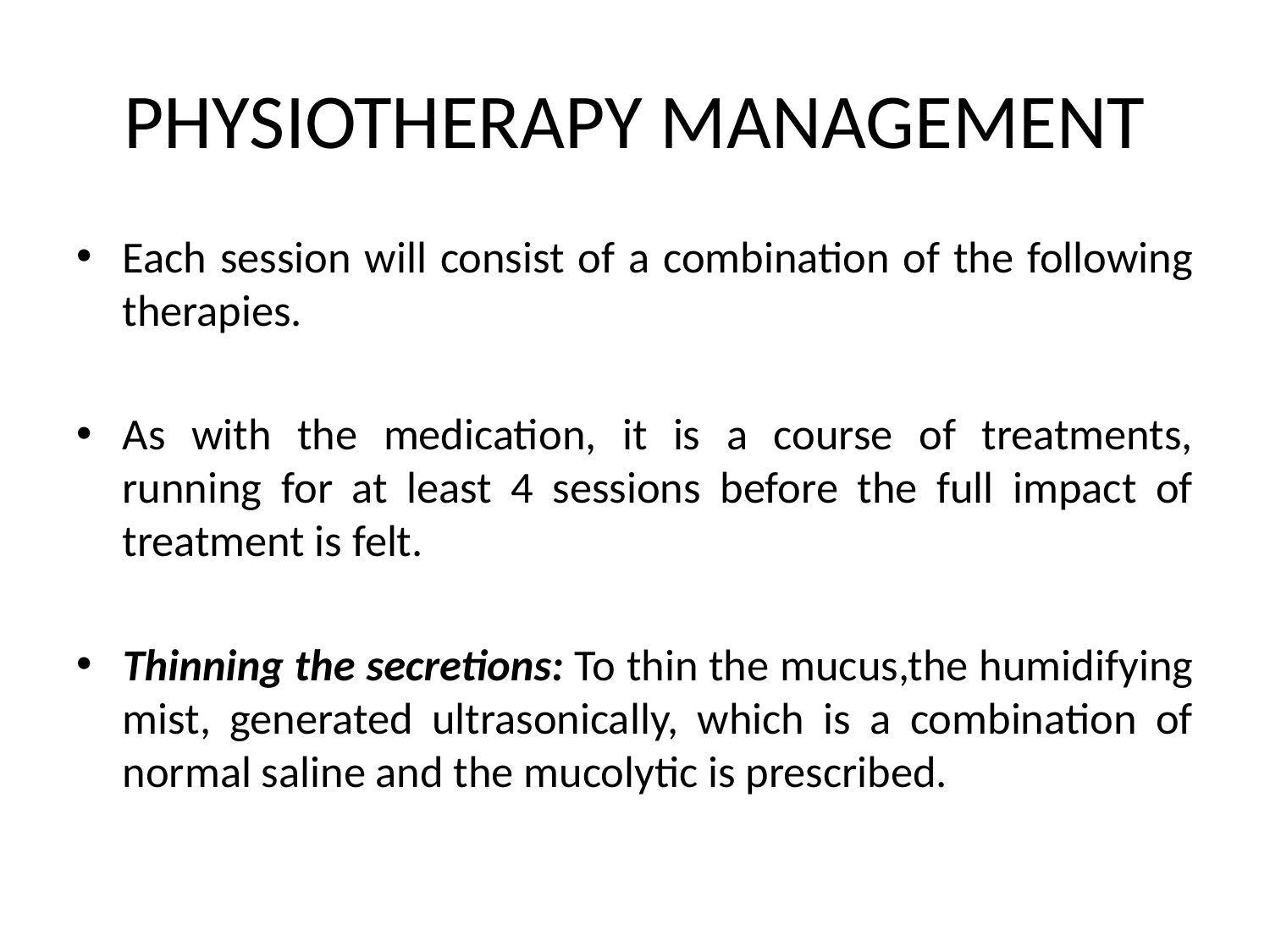

# PHYSIOTHERAPY MANAGEMENT
Each session will consist of a combination of the following therapies.

As with the medication, it is a course of treatments, running for at least 4 sessions before the full impact of treatment is felt.

Thinning the secretions: To thin the mucus,the humidifying mist, generated ultrasonically, which is a combination of normal saline and the mucolytic is prescribed.